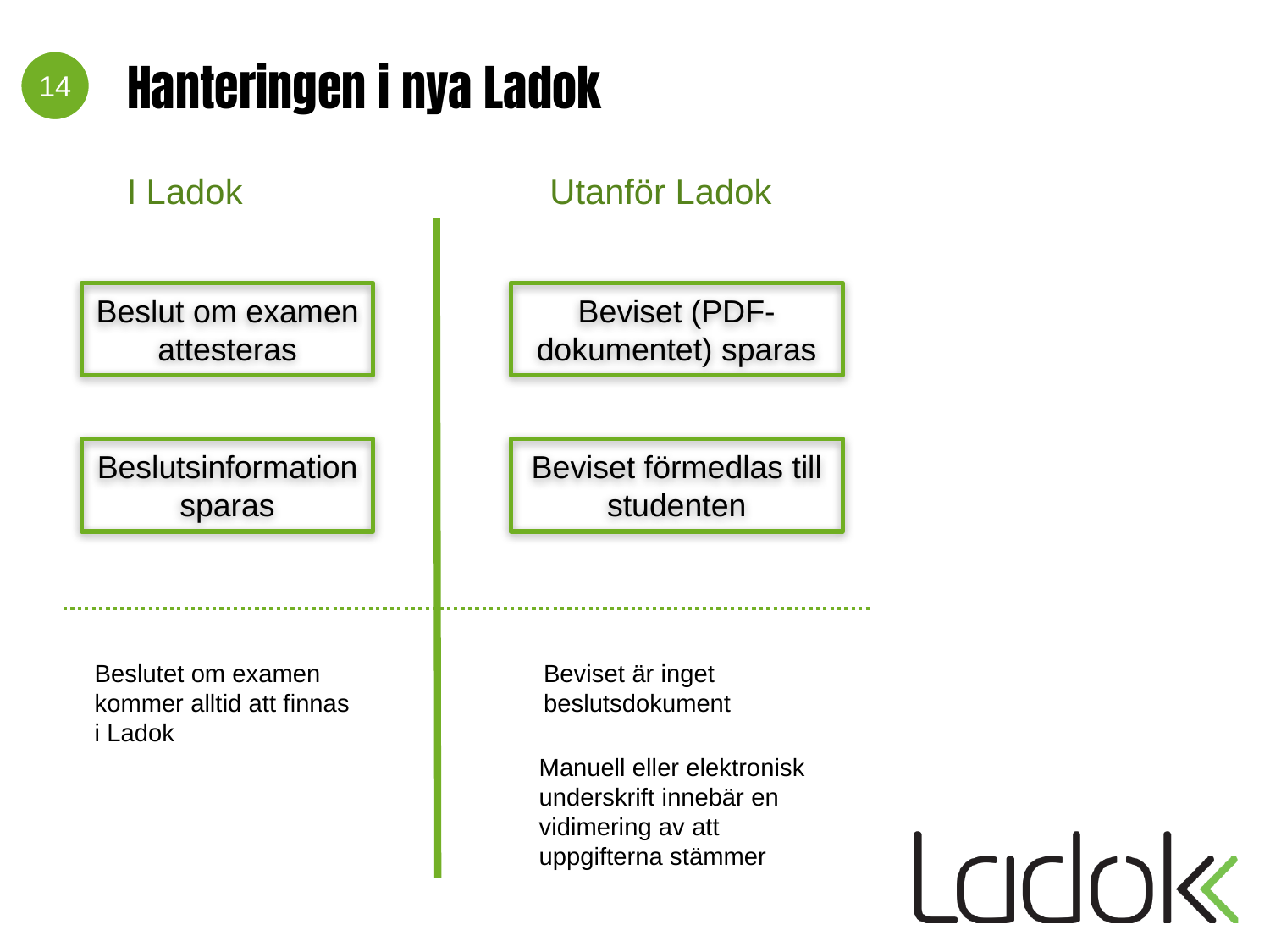

# Hanteringen i nya Ladok
I Ladok
Utanför Ladok
Beslut om examen attesteras
Beviset (PDF-dokumentet) sparas
Beslutsinformation sparas
Beviset förmedlas till studenten
Beslutet om examen kommer alltid att finnas i Ladok
Beviset är inget beslutsdokument
Manuell eller elektronisk underskrift innebär en vidimering av att uppgifterna stämmer